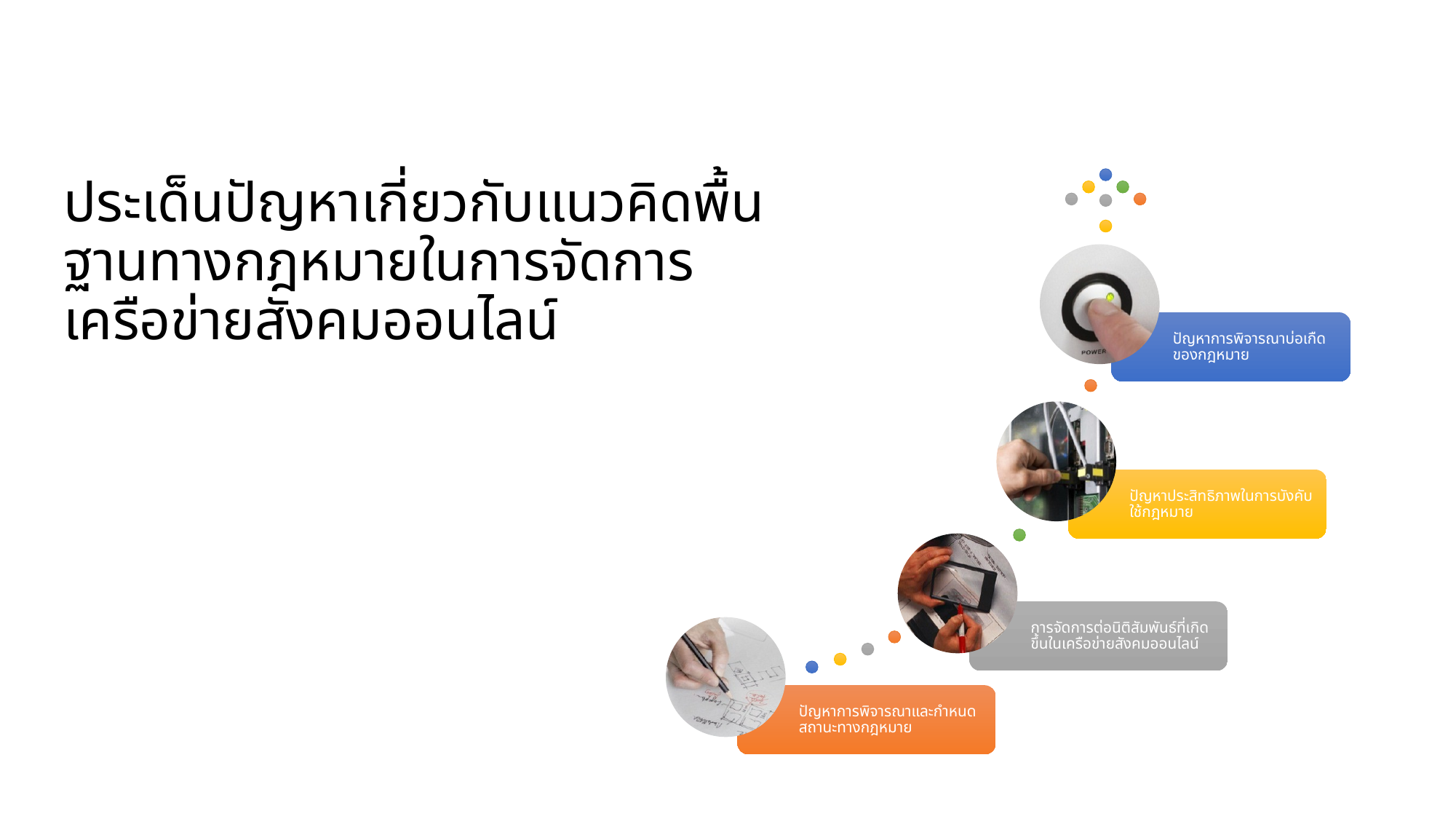

# ประเด็นปัญหาเกี่ยวกับแนวคิดพื้นฐานทางกฎหมายในการจัดการเครือข่ายสังคมออนไลน์
ปัญหาการพิจารณาและกำหนดสถานะทางกฎหมาย
การจัดการต่อนิติสัมพันธ์ที่เกิดขึ้นในเครือข่ายสังคมออนไลน์
ปัญหาประสิทธิภาพในการบังคับใช้กฎหมาย
ปัญหาการพิจารณาบ่อเกืดของกฎหมาย